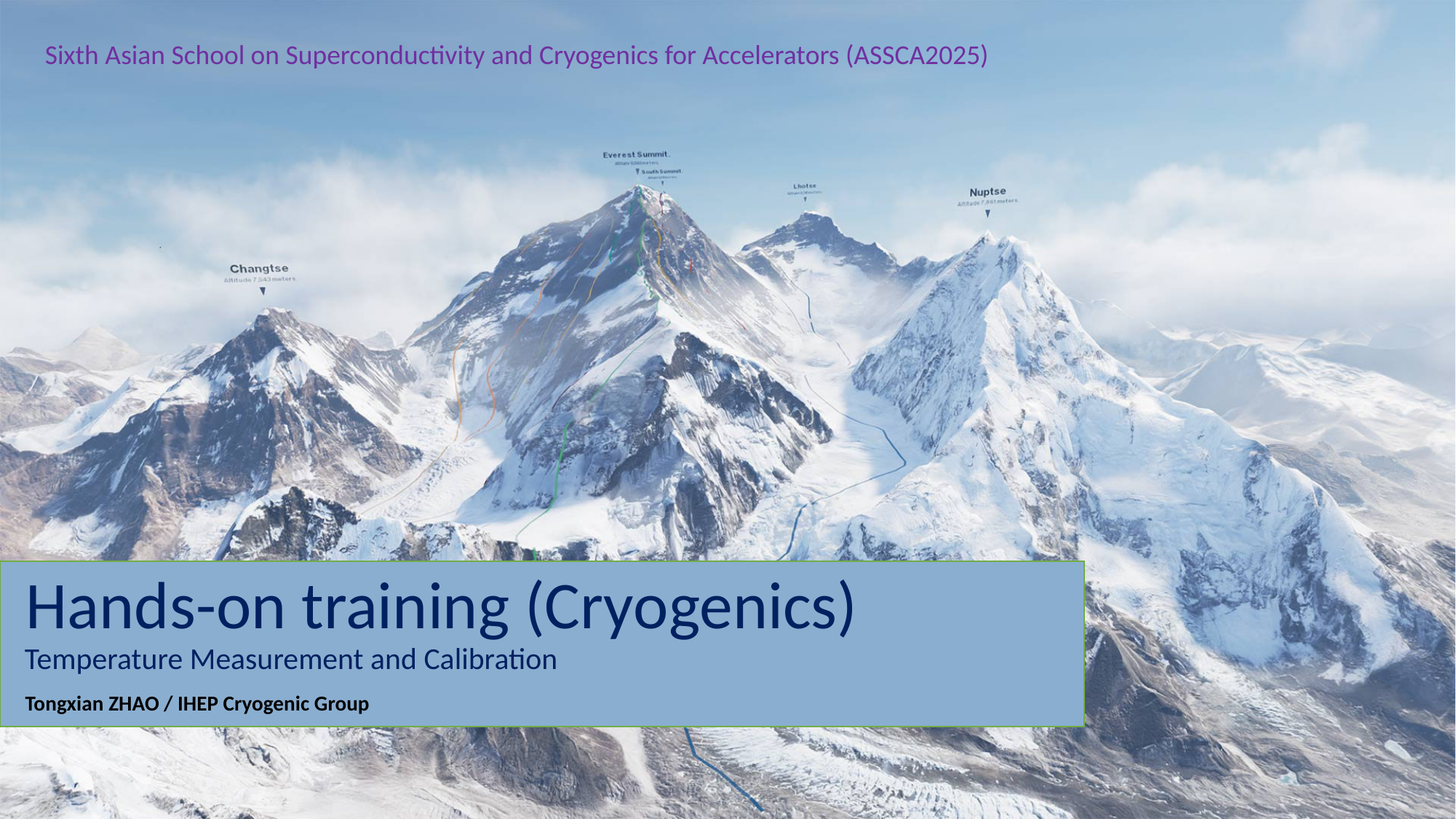

Sixth Asian School on Superconductivity and Cryogenics for Accelerators (ASSCA2025)

 Hands-on training (Cryogenics)
  Temperature Measurement and Calibration

   Tongxian ZHAO / IHEP Cryogenic Group